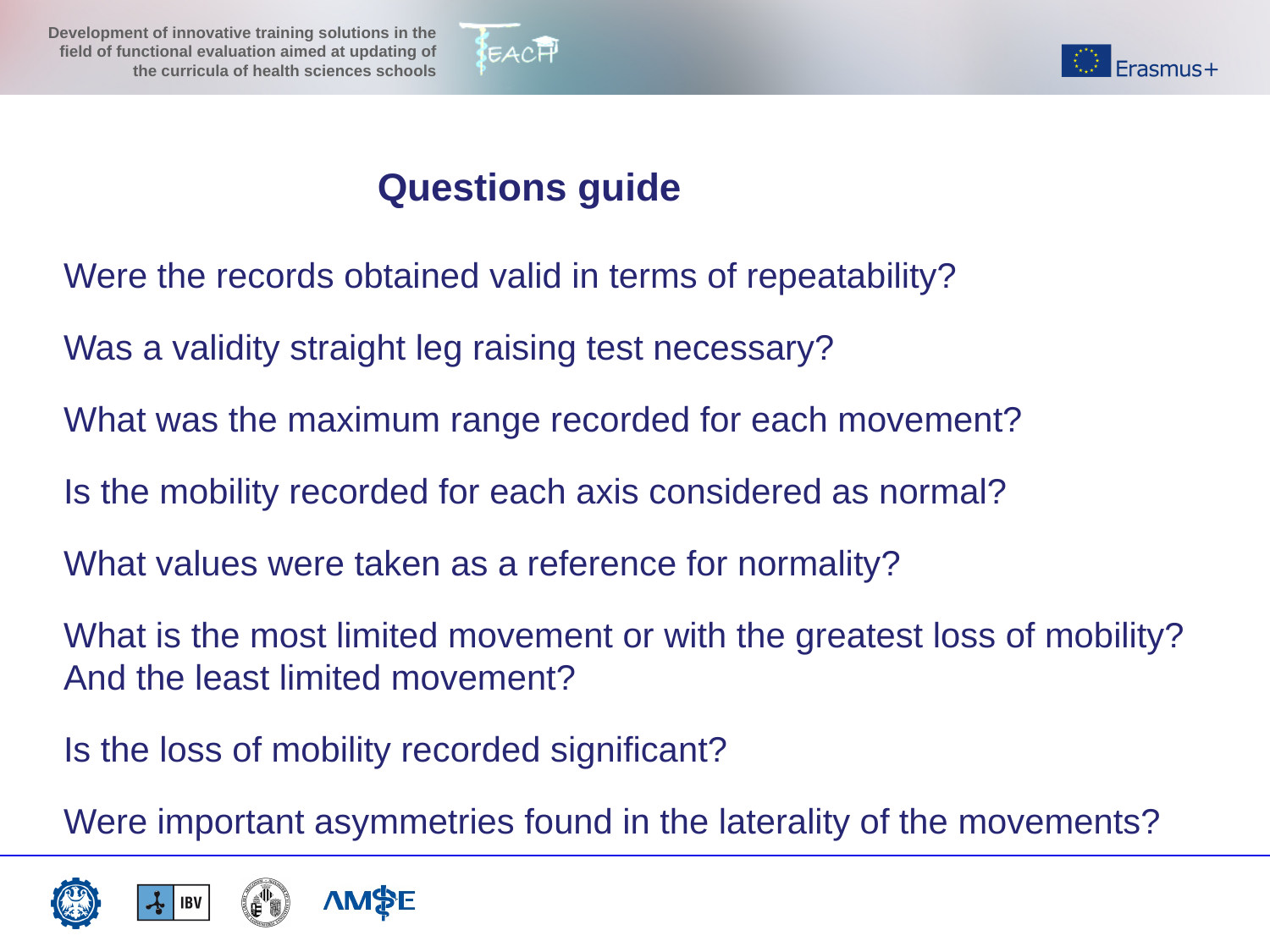

#
Questions guide
Were the records obtained valid in terms of repeatability?
Was a validity straight leg raising test necessary?
What was the maximum range recorded for each movement?
Is the mobility recorded for each axis considered as normal?
What values were taken as a reference for normality?
What is the most limited movement or with the greatest loss of mobility? And the least limited movement?
Is the loss of mobility recorded significant?
Were important asymmetries found in the laterality of the movements?